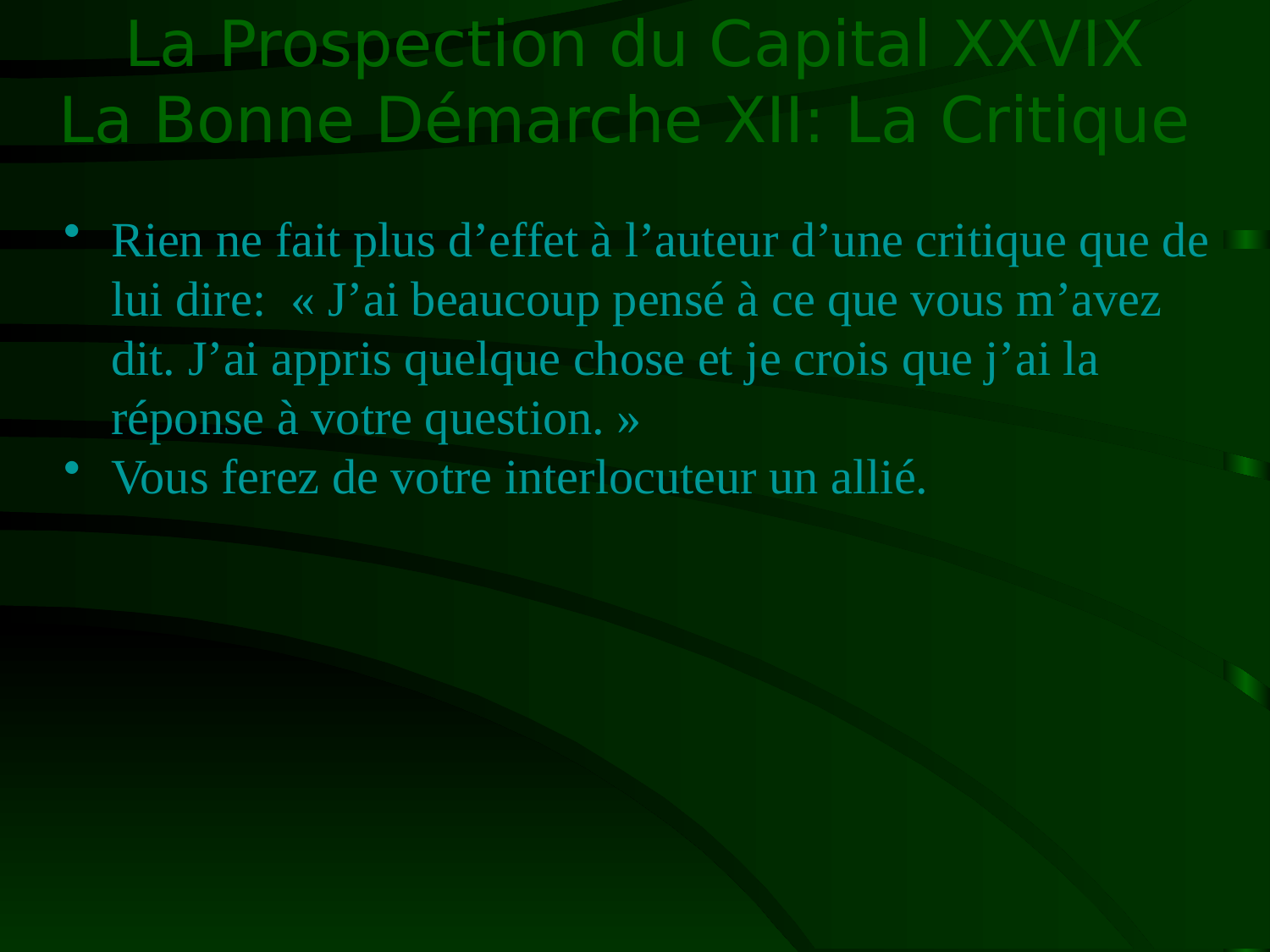

# La Prospection du Capital XXVIX La Bonne Démarche XII: La Critique
Rien ne fait plus d’effet à l’auteur d’une critique que de lui dire:  « J’ai beaucoup pensé à ce que vous m’avez dit. J’ai appris quelque chose et je crois que j’ai la réponse à votre question. »
Vous ferez de votre interlocuteur un allié.